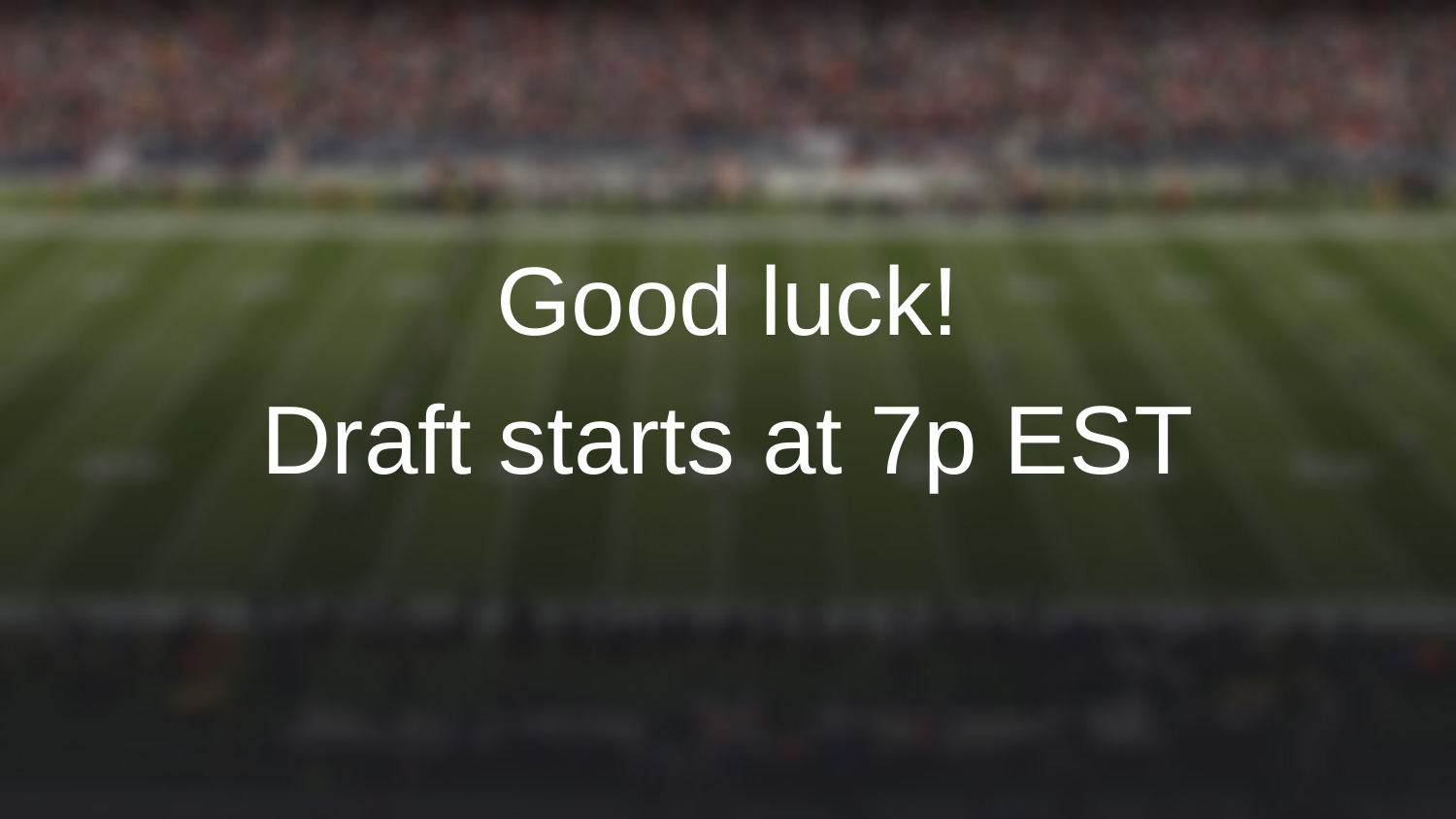

Good luck!

Draft starts at 7p EST